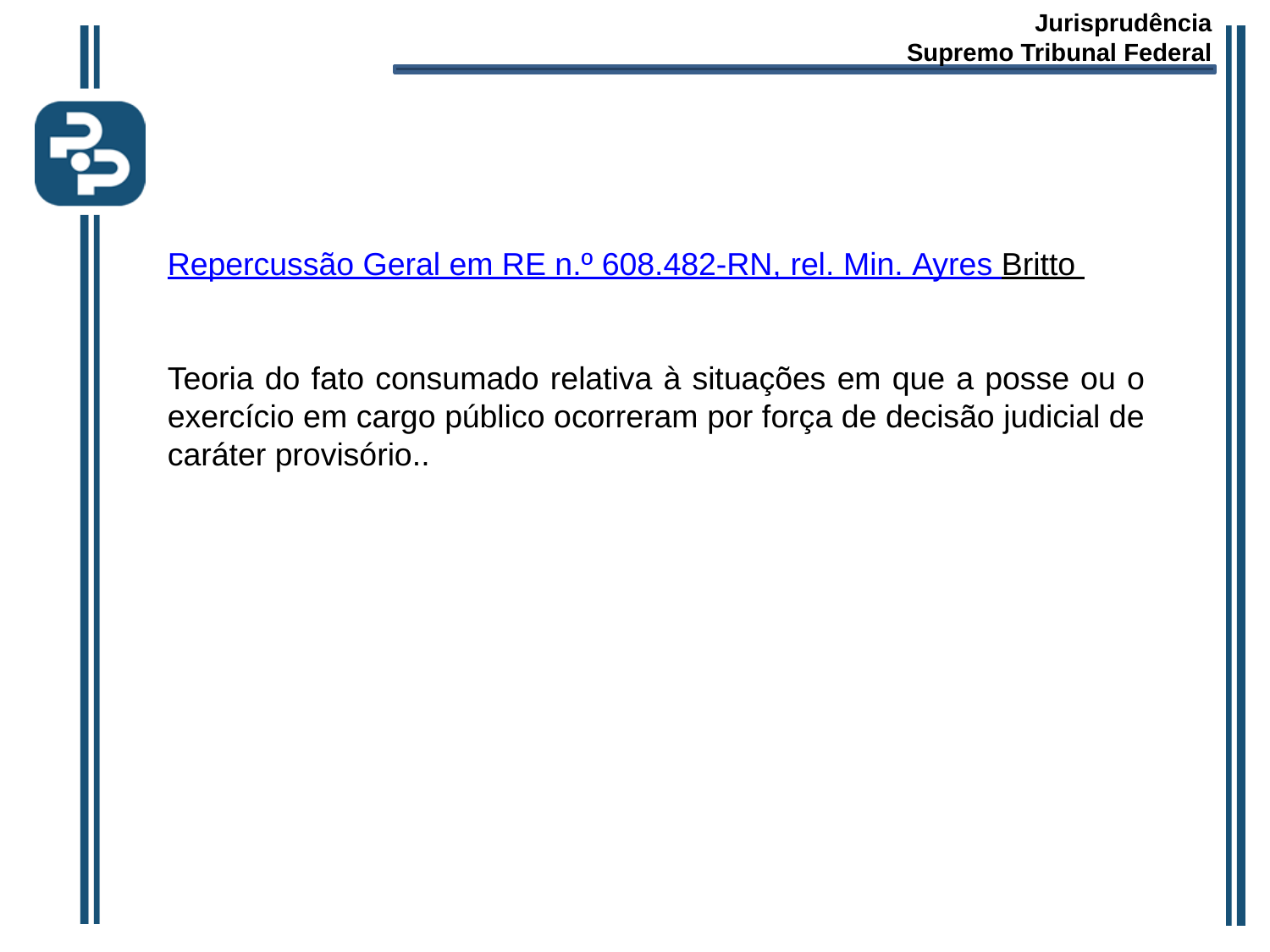

Jurisprudência
Supremo Tribunal Federal

Repercussão Geral em RE n.º 608.482-RN, rel. Min. Ayres Britto

Teoria do fato consumado relativa à situações em que a posse ou o exercício em cargo público ocorreram por força de decisão judicial de caráter provisório..